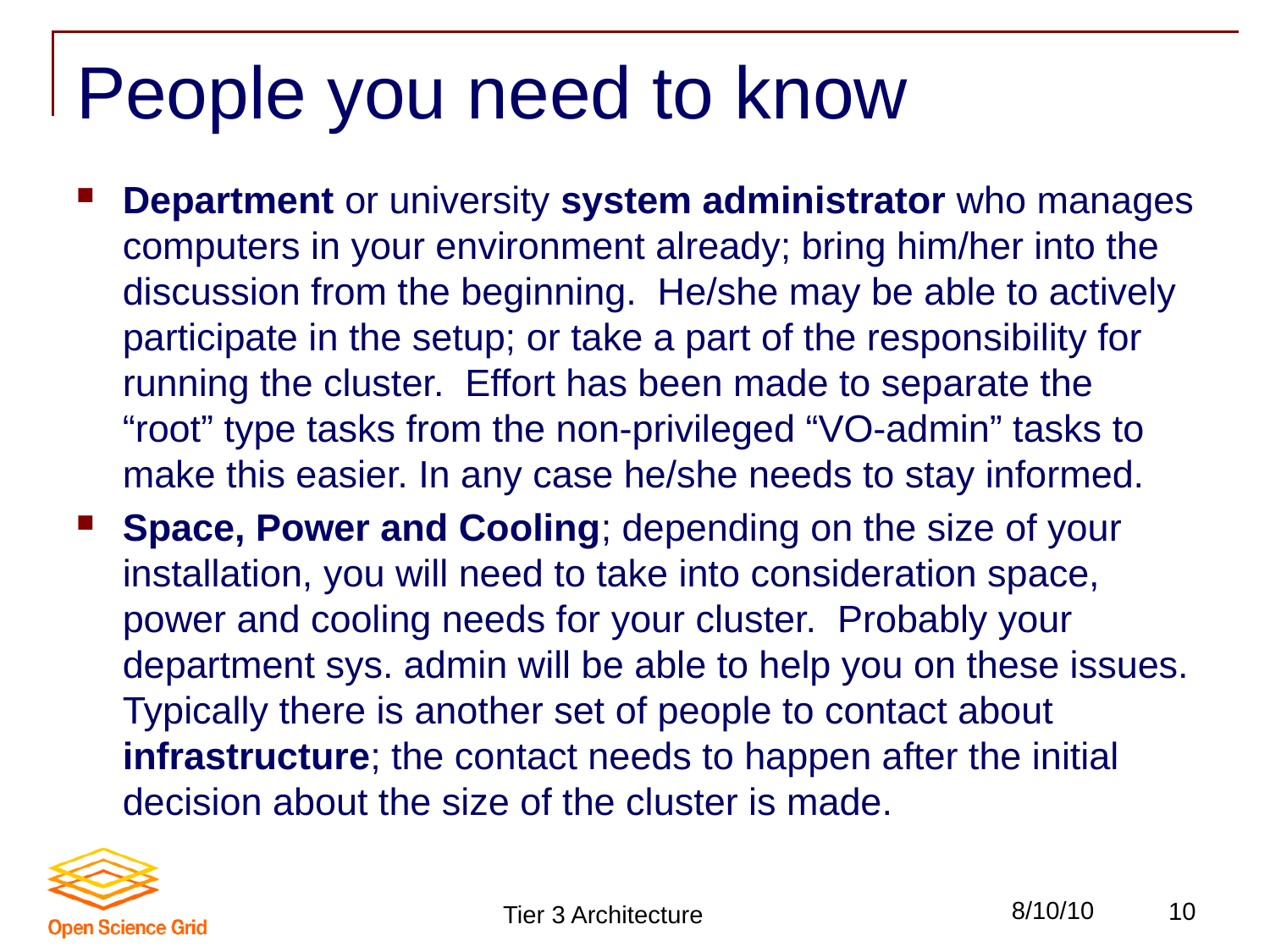

# People you need to know
Department or university system administrator who manages computers in your environment already; bring him/her into the discussion from the beginning.  He/she may be able to actively participate in the setup; or take a part of the responsibility for running the cluster.  Effort has been made to separate the “root” type tasks from the non-privileged “VO-admin” tasks to make this easier. In any case he/she needs to stay informed.
Space, Power and Cooling; depending on the size of your installation, you will need to take into consideration space, power and cooling needs for your cluster.  Probably your department sys. admin will be able to help you on these issues. Typically there is another set of people to contact about infrastructure; the contact needs to happen after the initial decision about the size of the cluster is made.
Tier 3 Architecture
8/10/10
10